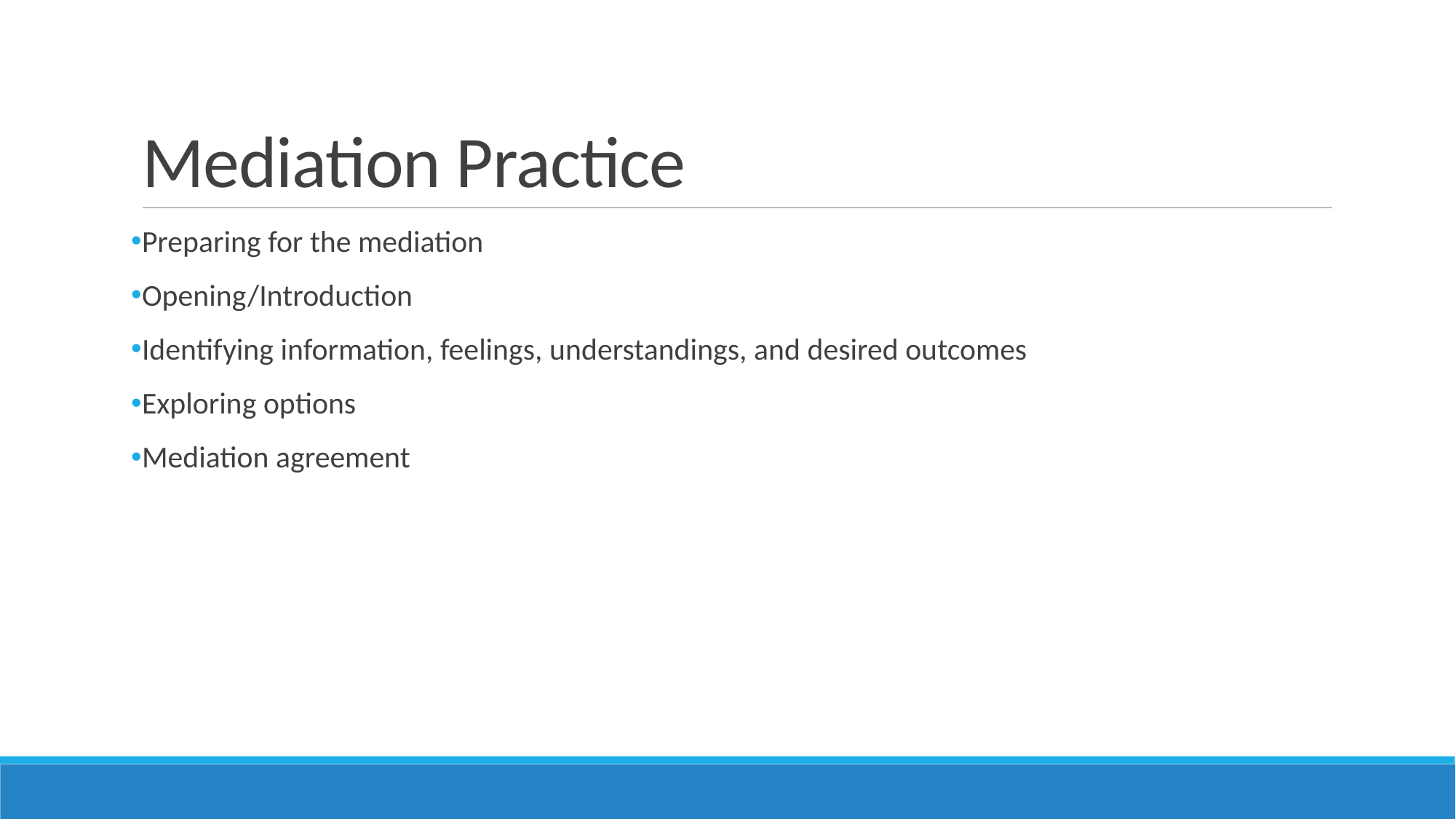

# Mediation Practice
Preparing for the mediation
Opening/Introduction
Identifying information, feelings, understandings, and desired outcomes
Exploring options
Mediation agreement